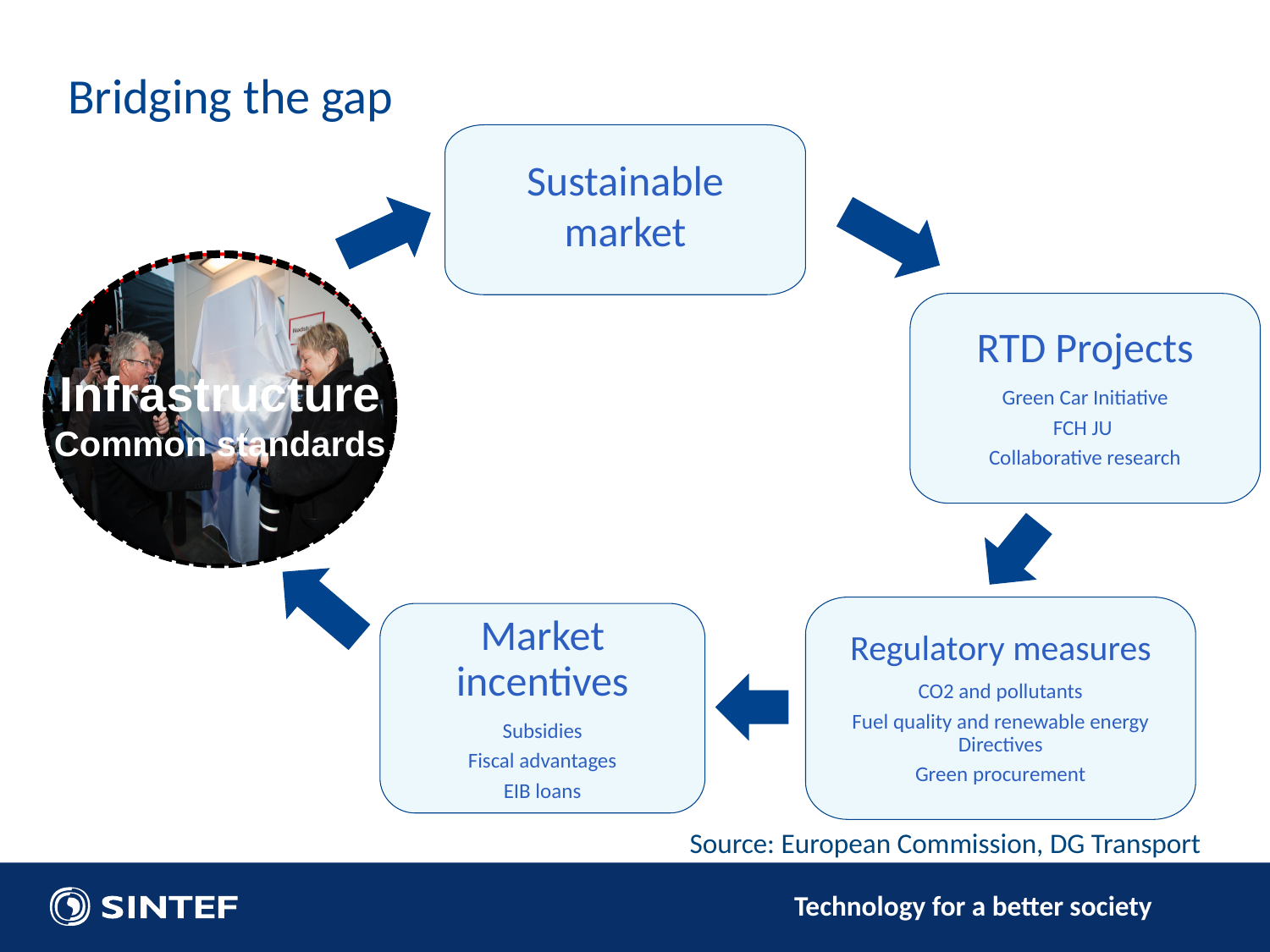

Bridging the gap
Sustainable
market

Infrastructure
Common standards
Infrastructure
Common standards
RTD Projects
Green Car Initiative
FCH JU
Collaborative research

Regulatory measures
CO2 and pollutants
Fuel quality and renewable energy Directives
Green procurement
Market incentives
Subsidies
Fiscal advantages
EIB loans

Source: European Commission, DG Transport